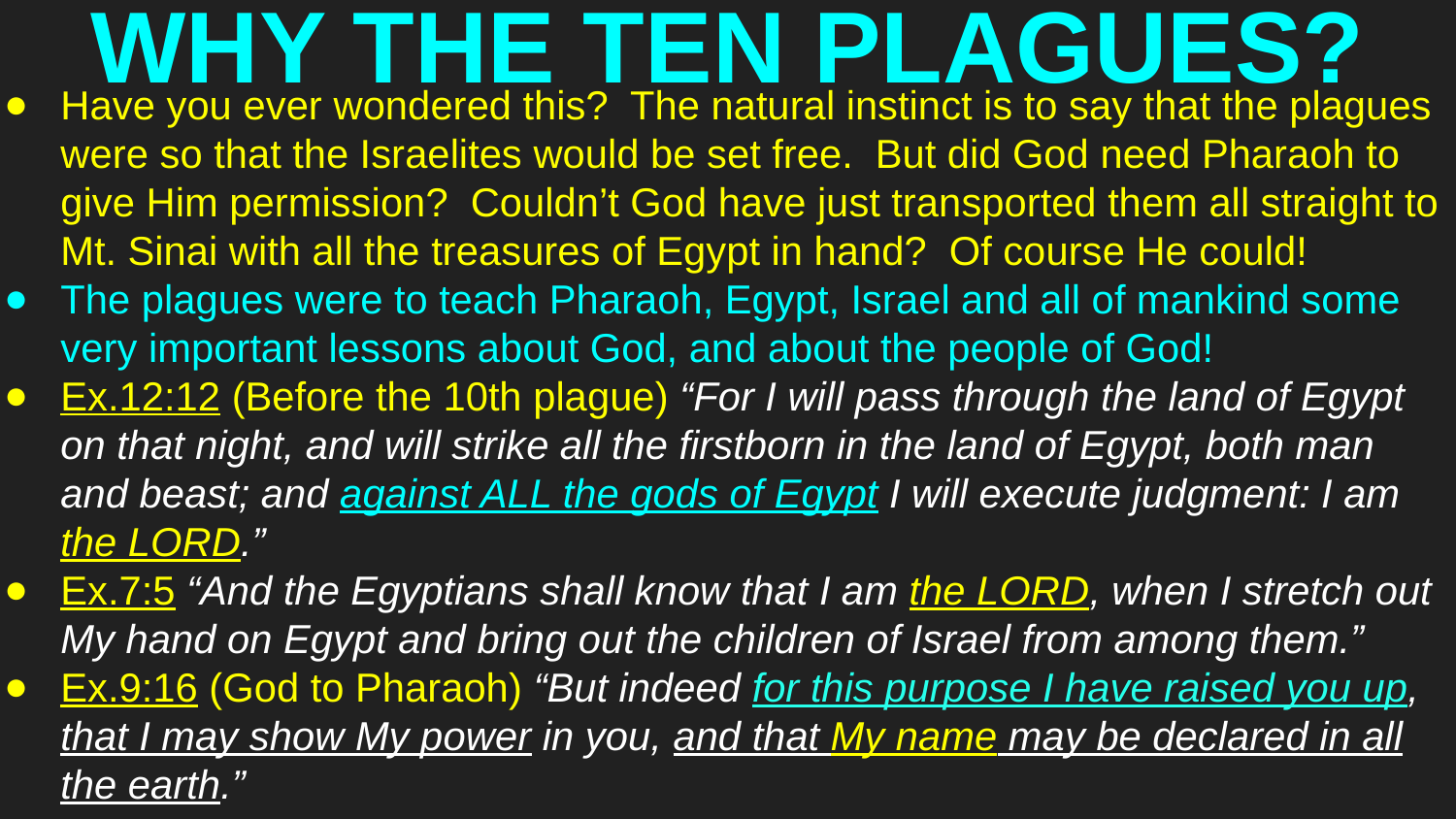

# WHY THE TEN PLAGUES?
Have you ever wondered this?  The natural instinct is to say that the plagues were so that the Israelites would be set free.  But did God need Pharaoh to give Him permission?  Couldn’t God have just transported them all straight to Mt. Sinai with all the treasures of Egypt in hand?  Of course He could!
The plagues were to teach Pharaoh, Egypt, Israel and all of mankind some very important lessons about God, and about the people of God!
Ex.12:12 (Before the 10th plague) “For I will pass through the land of Egypt on that night, and will strike all the firstborn in the land of Egypt, both man and beast; and against ALL the gods of Egypt I will execute judgment: I am the LORD.”
Ex.7:5 “And the Egyptians shall know that I am the LORD, when I stretch out My hand on Egypt and bring out the children of Israel from among them.”
Ex.9:16 (God to Pharaoh) “But indeed for this purpose I have raised you up, that I may show My power in you, and that My name may be declared in all the earth.”